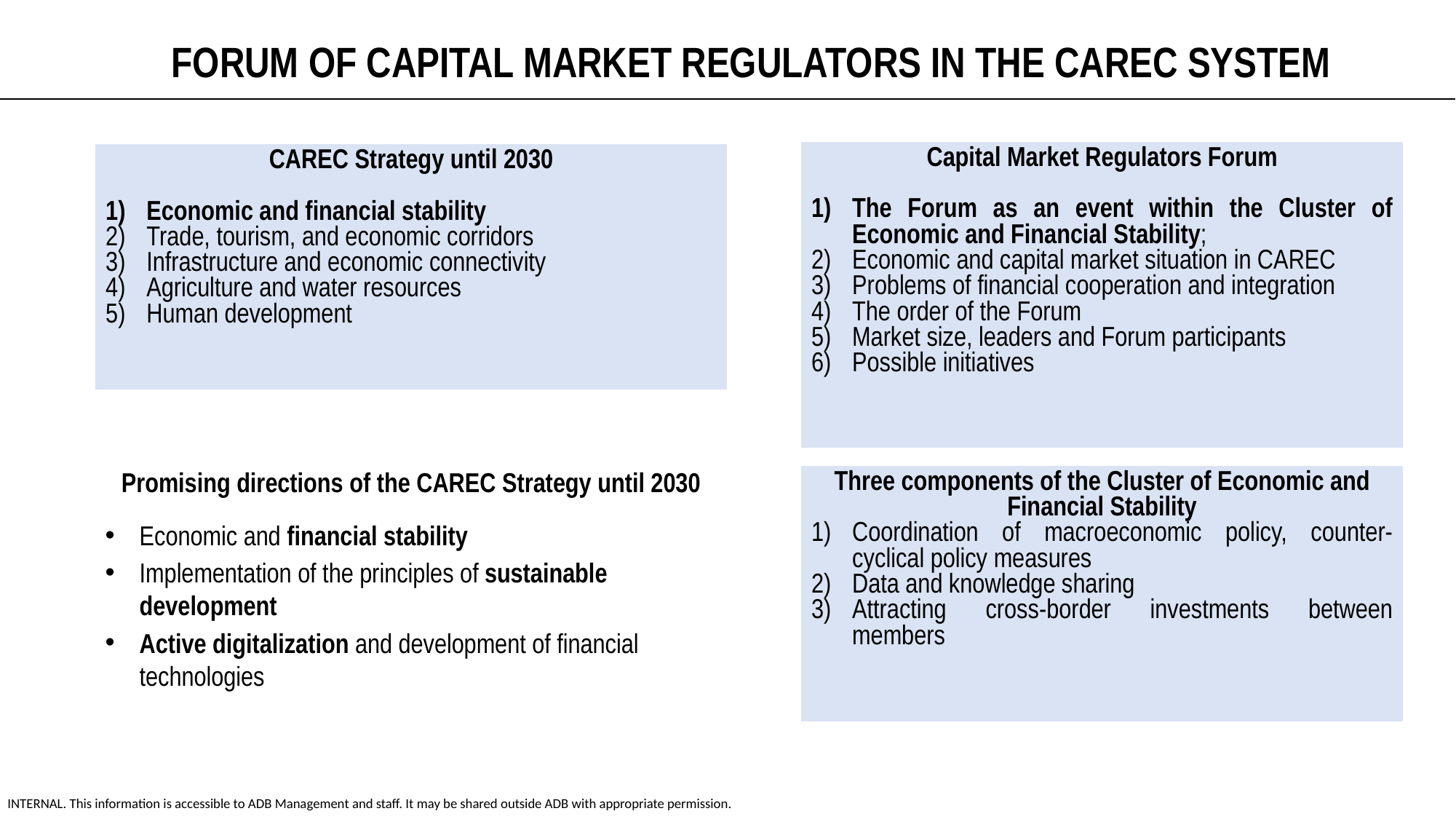

FORUM OF CAPITAL MARKET REGULATORS IN THE CAREC SYSTEM
| Capital Market Regulators Forum The Forum as an event within the Cluster of Economic and Financial Stability; Economic and capital market situation in CAREC Problems of financial cooperation and integration The order of the Forum Market size, leaders and Forum participants Possible initiatives |
| --- |
| CAREC Strategy until 2030 Economic and financial stability Trade, tourism, and economic corridors Infrastructure and economic connectivity Agriculture and water resources Human development |
| --- |
Promising directions of the CAREC Strategy until 2030
| Three components of the Cluster of Economic and Financial Stability Coordination of macroeconomic policy, counter-cyclical policy measures Data and knowledge sharing Attracting cross-border investments between members |
| --- |
Economic and financial stability
Implementation of the principles of sustainable development
Active digitalization and development of financial technologies